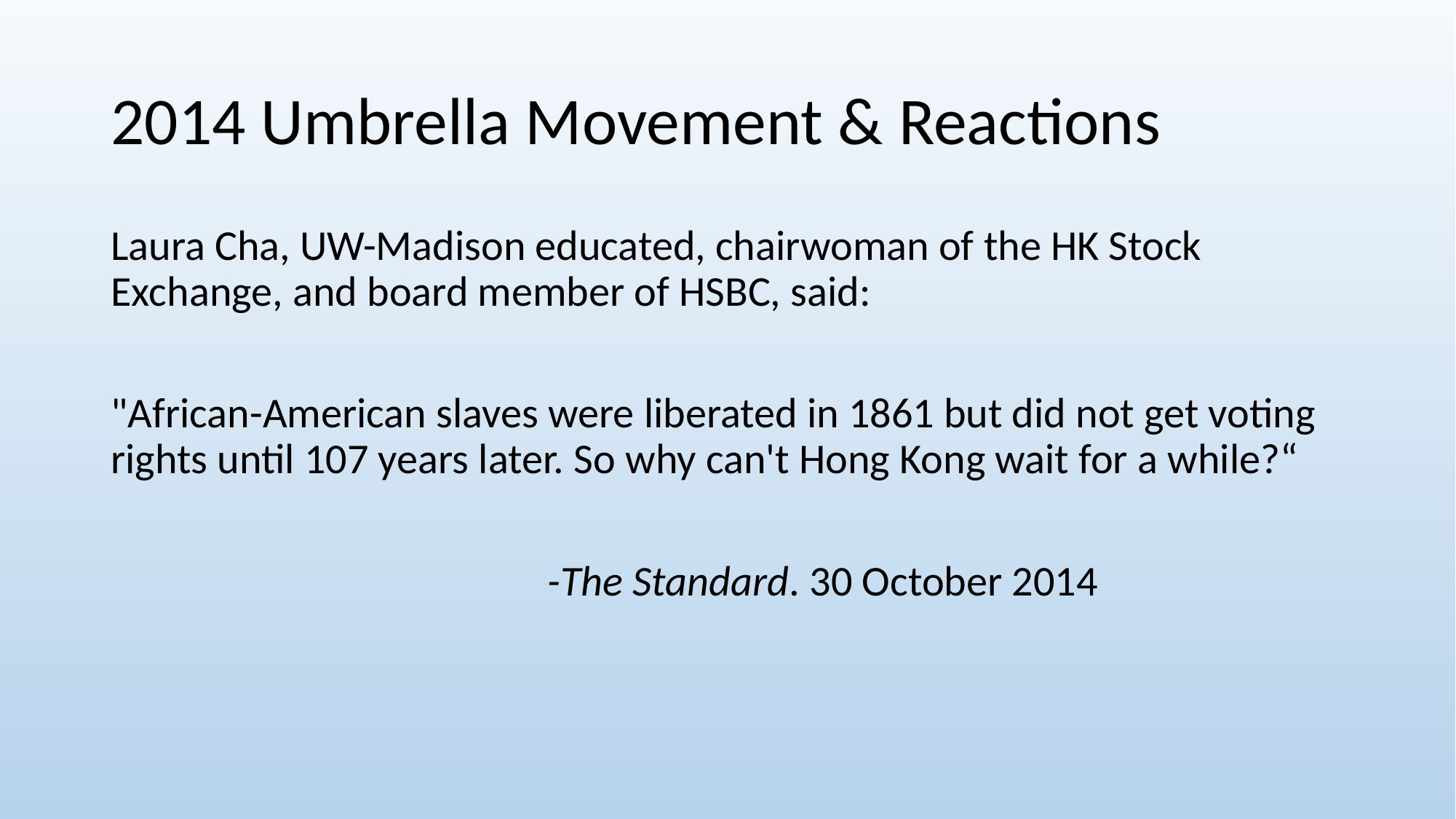

# 2014 Umbrella Movement & Reactions
Laura Cha, UW-Madison educated, chairwoman of the HK Stock Exchange, and board member of HSBC, said:

"African-American slaves were liberated in 1861 but did not get voting rights until 107 years later. So why can't Hong Kong wait for a while?“

				-The Standard. 30 October 2014